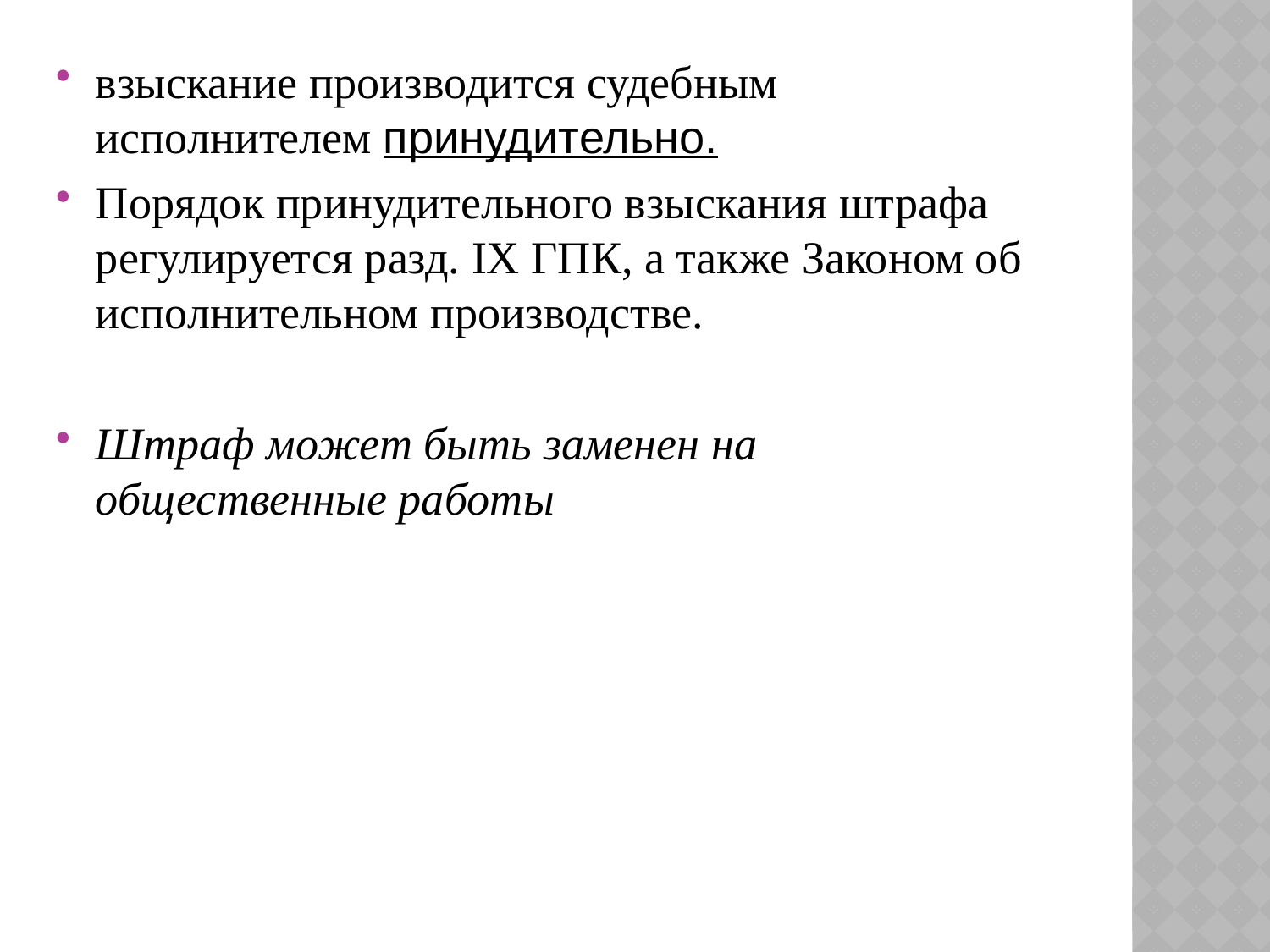

взыскание про­изводится судебным исполнителем принудительно.
Порядок при­нудительного взыскания штрафа регулируется разд. IX ГПК, а также Законом об исполни­тельном производстве.

Штраф может быть заменен на общественные работы